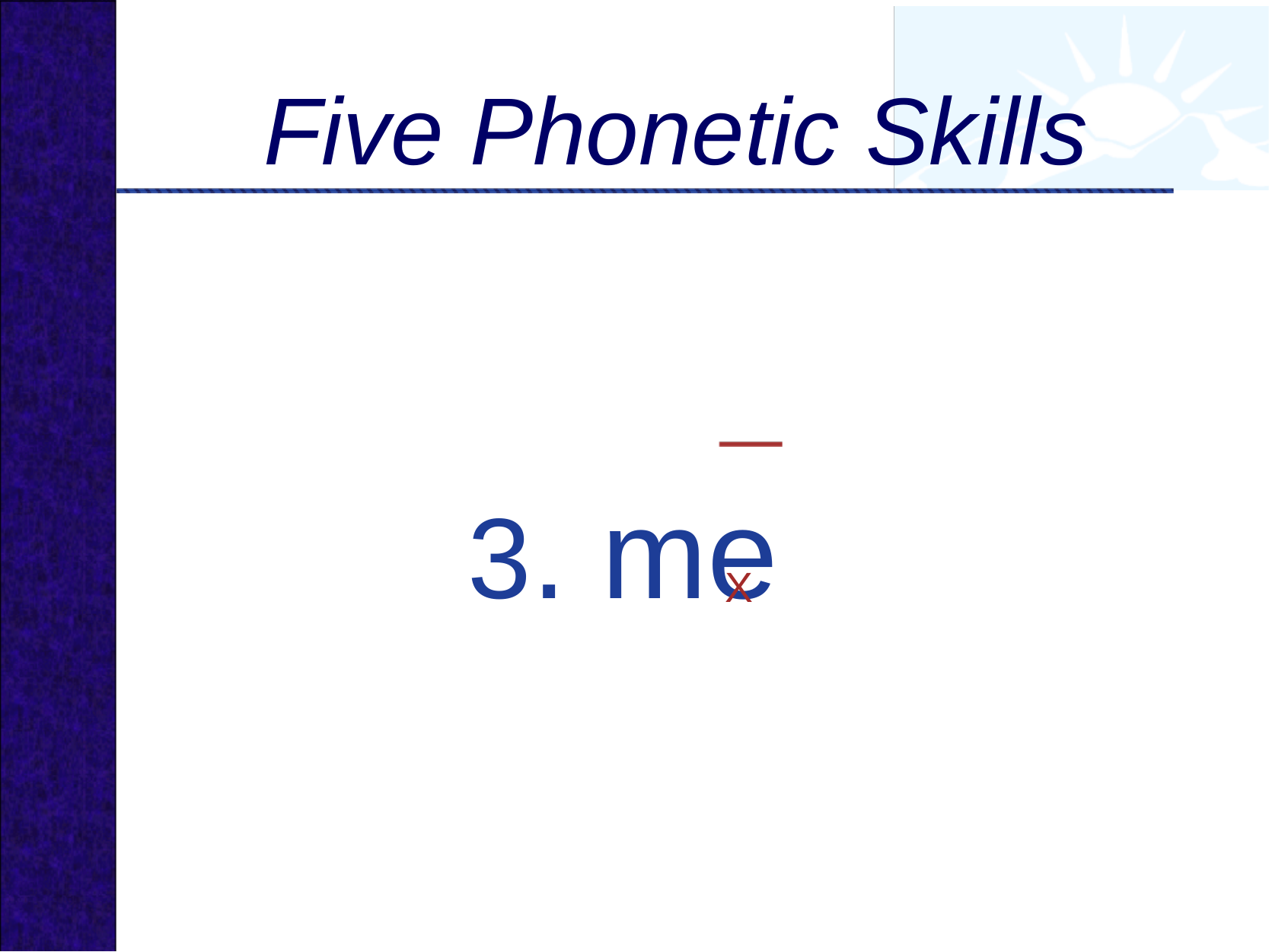

# Five Phonetic Skills

3. me

X